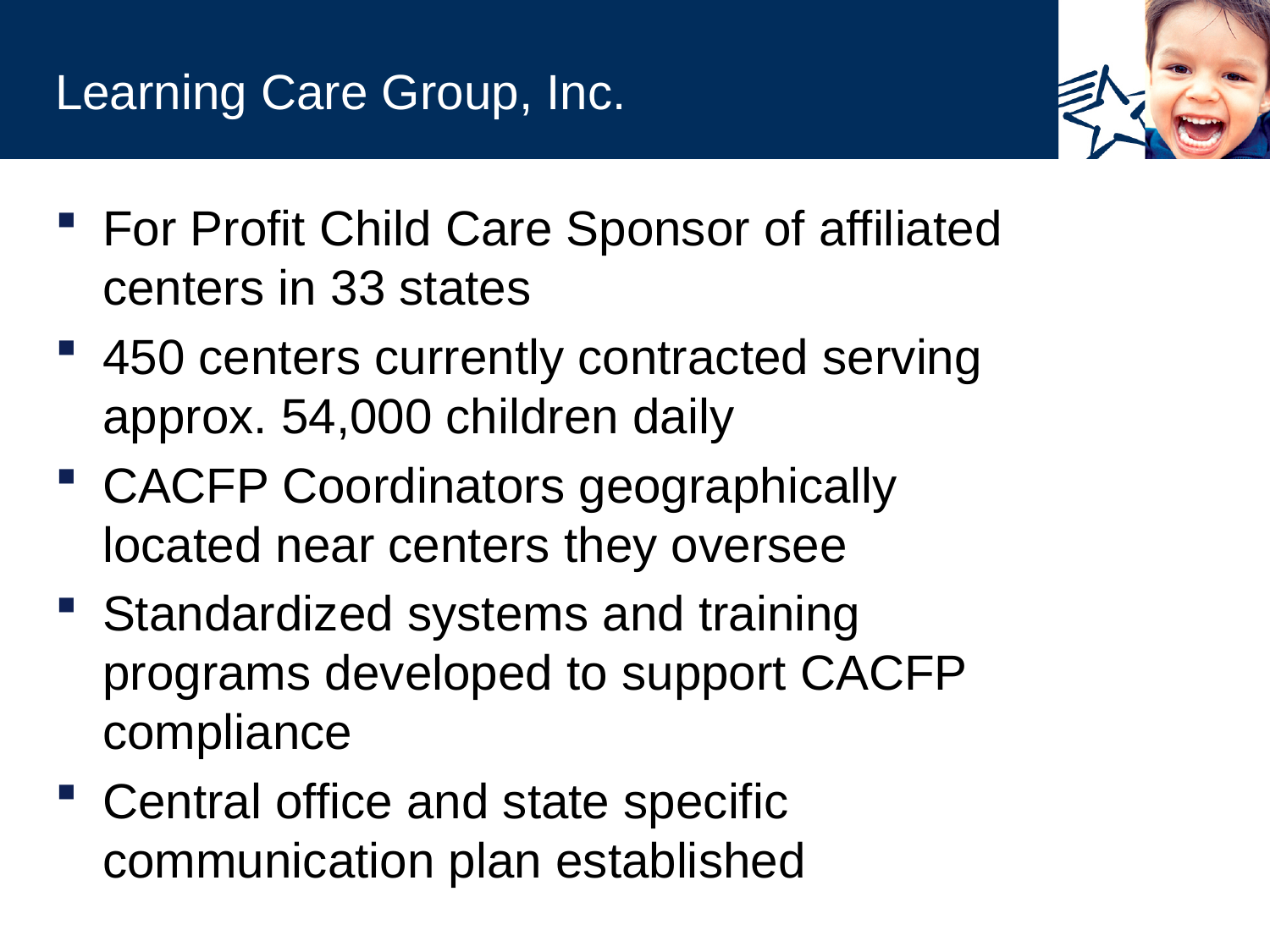

# Learning Care Group, Inc.
For Profit Child Care Sponsor of affiliated centers in 33 states
450 centers currently contracted serving approx. 54,000 children daily
CACFP Coordinators geographically located near centers they oversee
Standardized systems and training programs developed to support CACFP compliance
Central office and state specific communication plan established